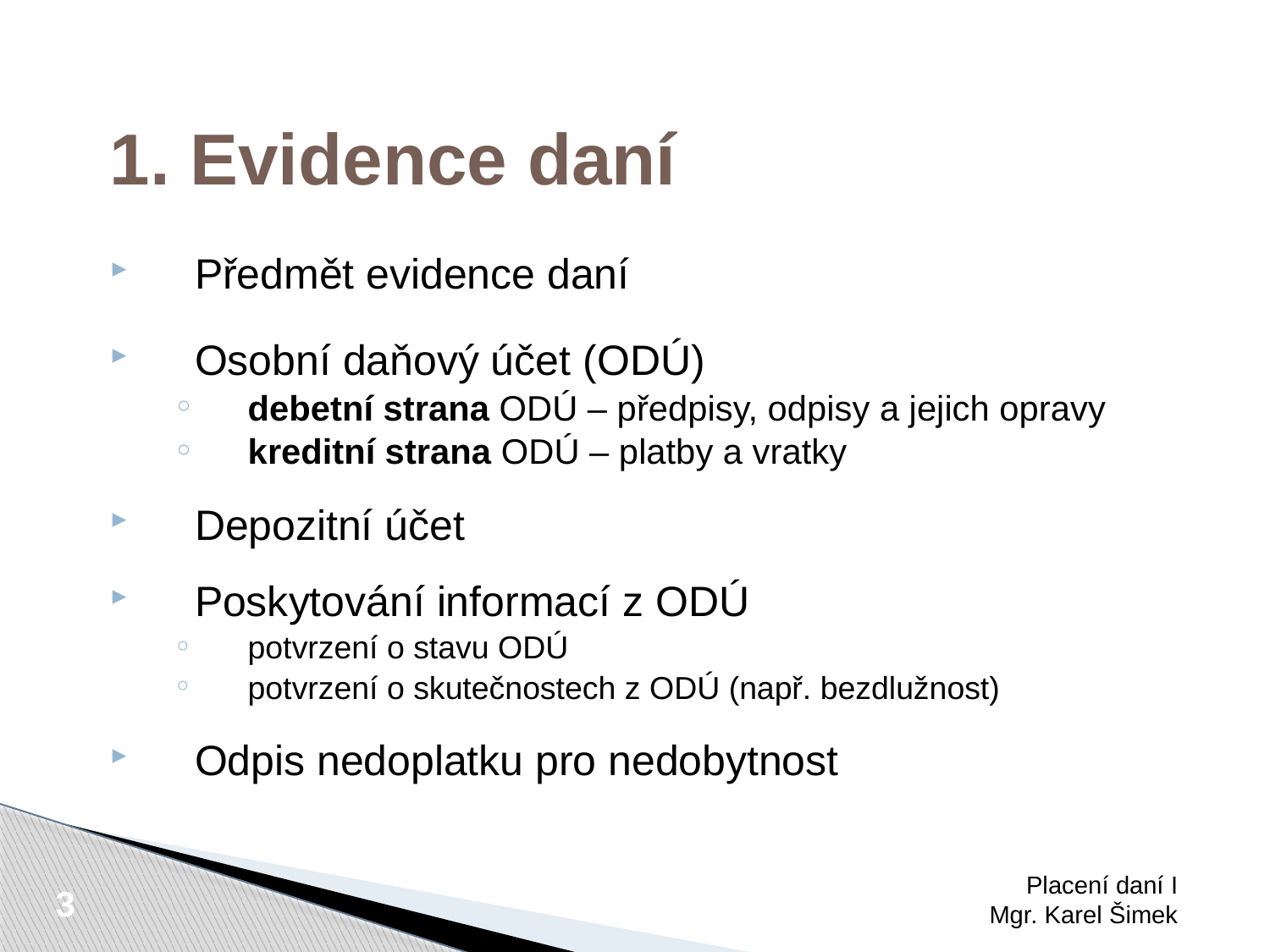

# 1. Evidence daní
Předmět evidence daní

Osobní daňový účet (ODÚ)
debetní strana ODÚ – předpisy, odpisy a jejich opravy
kreditní strana ODÚ – platby a vratky

Depozitní účet

Poskytování informací z ODÚ
potvrzení o stavu ODÚ
potvrzení o skutečnostech z ODÚ (např. bezdlužnost)

Odpis nedoplatku pro nedobytnost
Placení daní I
Mgr. Karel Šimek
3